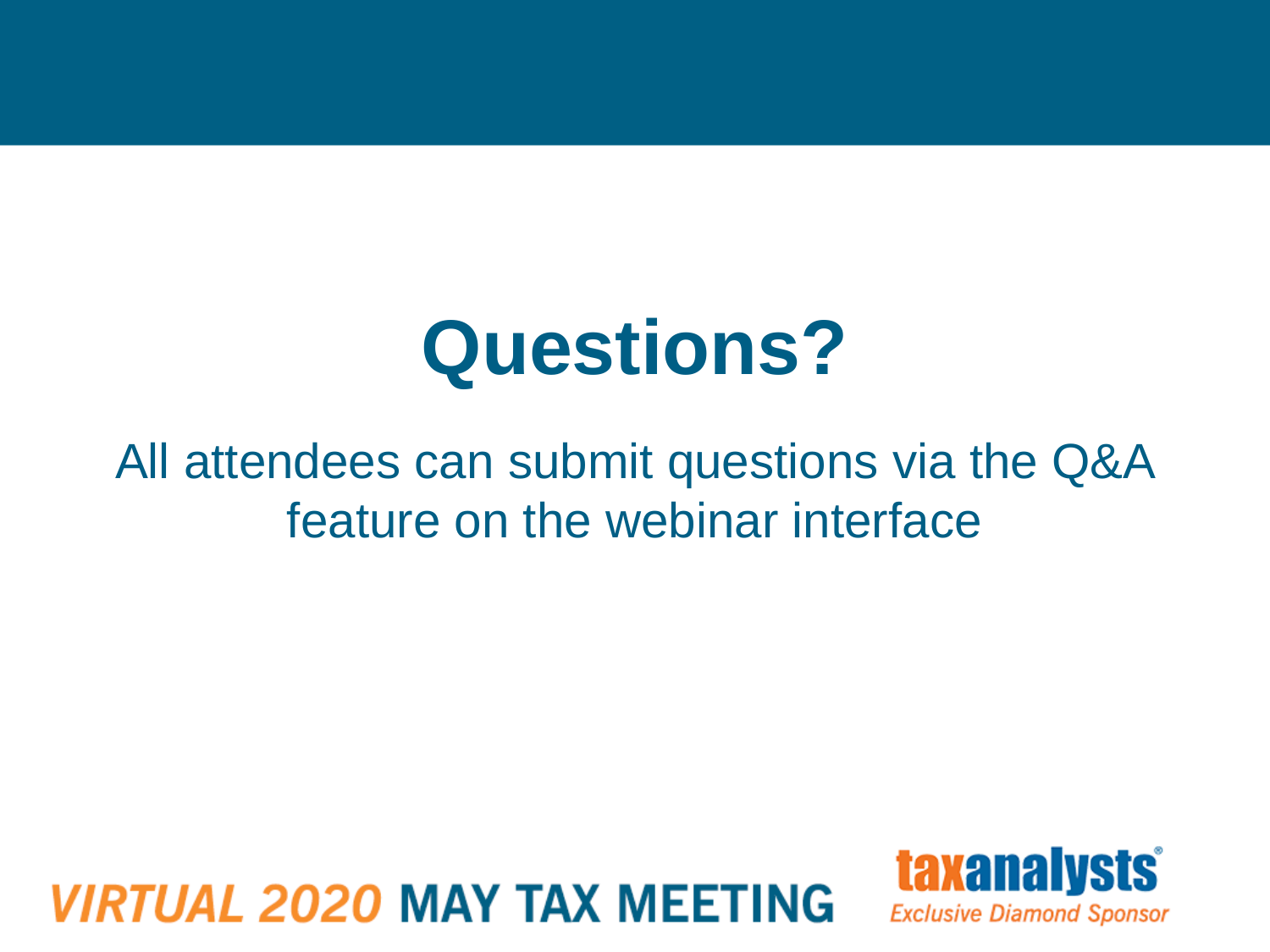

Questions?
All attendees can submit questions via the Q&A feature on the webinar interface